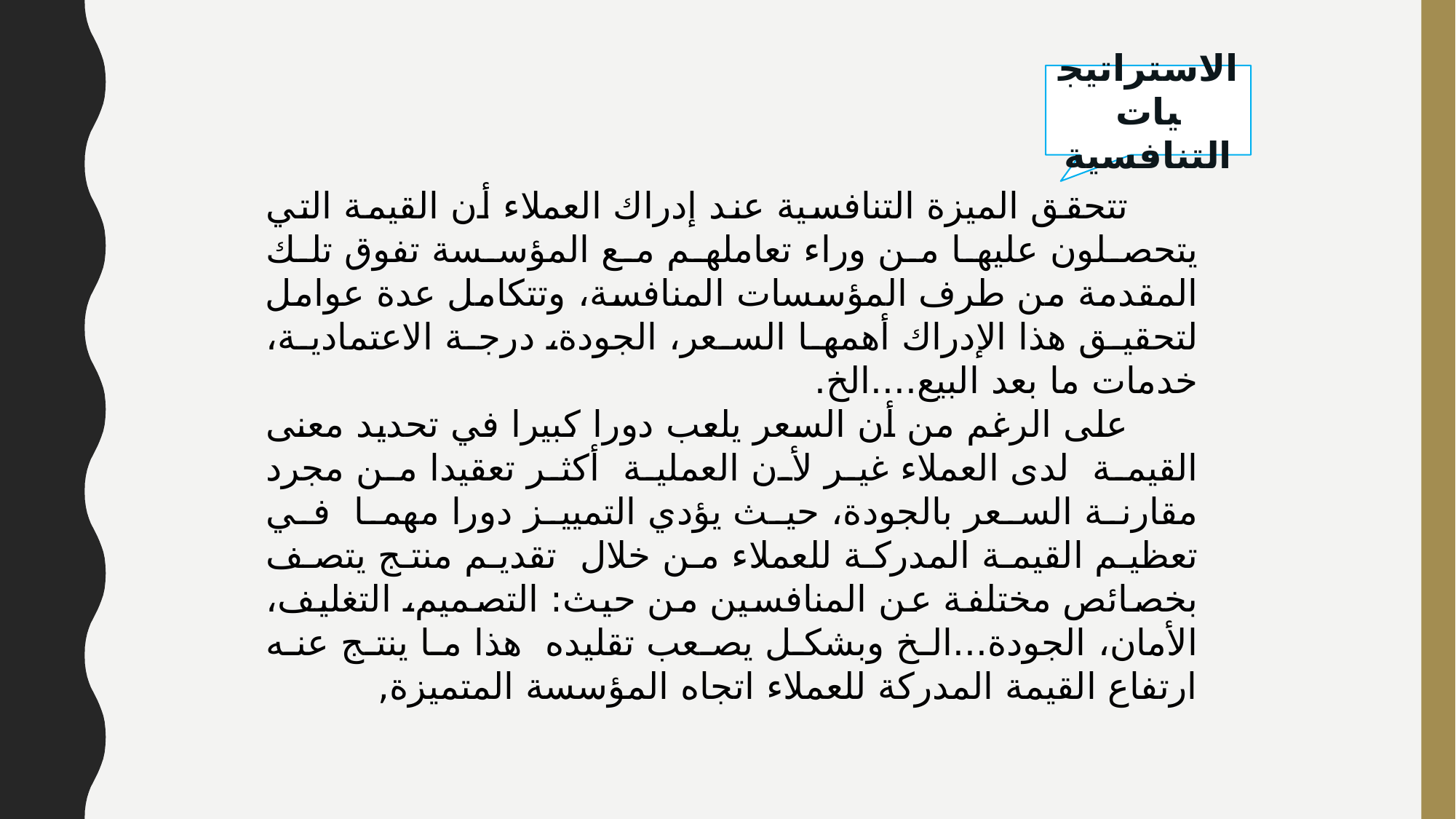

الاستراتيجيات التنافسية
      تتحقق الميزة التنافسية عند إدراك العملاء أن القيمة التي يتحصلون عليها من وراء تعاملهم مع المؤسسة تفوق تلك المقدمة من طرف المؤسسات المنافسة، وتتكامل عدة عوامل لتحقيق هذا الإدراك أهمها السعر، الجودة، درجة الاعتمادية، خدمات ما بعد البيع....الخ.
      على الرغم من أن السعر يلعب دورا كبيرا في تحديد معنى القيمة  لدى العملاء غير لأن العملية  أكثر تعقيدا من مجرد مقارنة السعر بالجودة، حيث يؤدي التمييز دورا مهما  في تعظيم القيمة المدركة للعملاء من خلال  تقديم منتج يتصف بخصائص مختلفة عن المنافسين من حيث: التصميم، التغليف، الأمان، الجودة...الخ وبشكل يصعب تقليده  هذا ما ينتج عنه ارتفاع القيمة المدركة للعملاء اتجاه المؤسسة المتميزة,